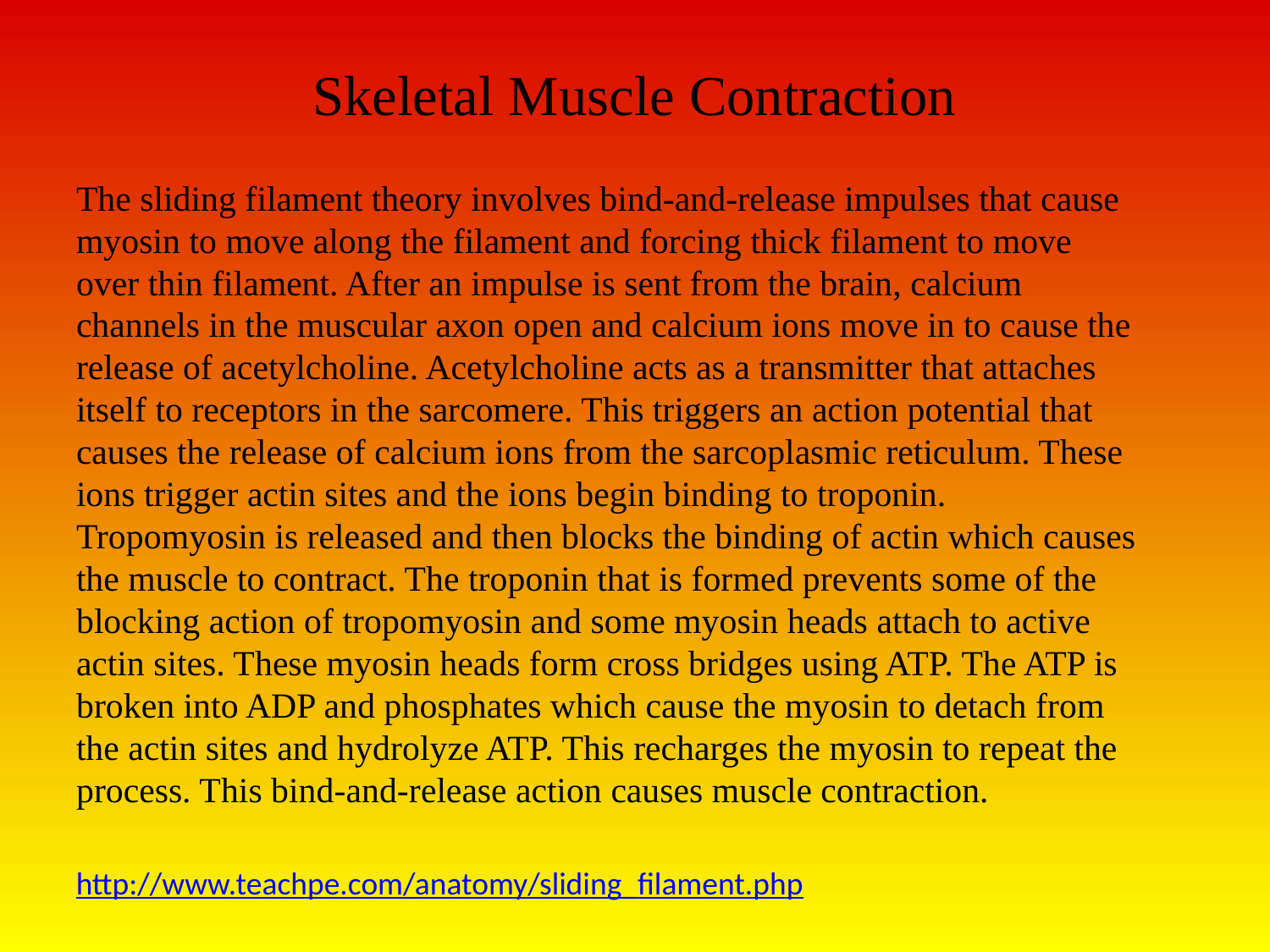

# Skeletal Muscle Contraction
The sliding filament theory involves bind-and-release impulses that cause myosin to move along the filament and forcing thick filament to move over thin filament. After an impulse is sent from the brain, calcium channels in the muscular axon open and calcium ions move in to cause the release of acetylcholine. Acetylcholine acts as a transmitter that attaches itself to receptors in the sarcomere. This triggers an action potential that causes the release of calcium ions from the sarcoplasmic reticulum. These ions trigger actin sites and the ions begin binding to troponin. Tropomyosin is released and then blocks the binding of actin which causes the muscle to contract. The troponin that is formed prevents some of the blocking action of tropomyosin and some myosin heads attach to active actin sites. These myosin heads form cross bridges using ATP. The ATP is broken into ADP and phosphates which cause the myosin to detach from the actin sites and hydrolyze ATP. This recharges the myosin to repeat the process. This bind-and-release action causes muscle contraction.
http://www.teachpe.com/anatomy/sliding_filament.php